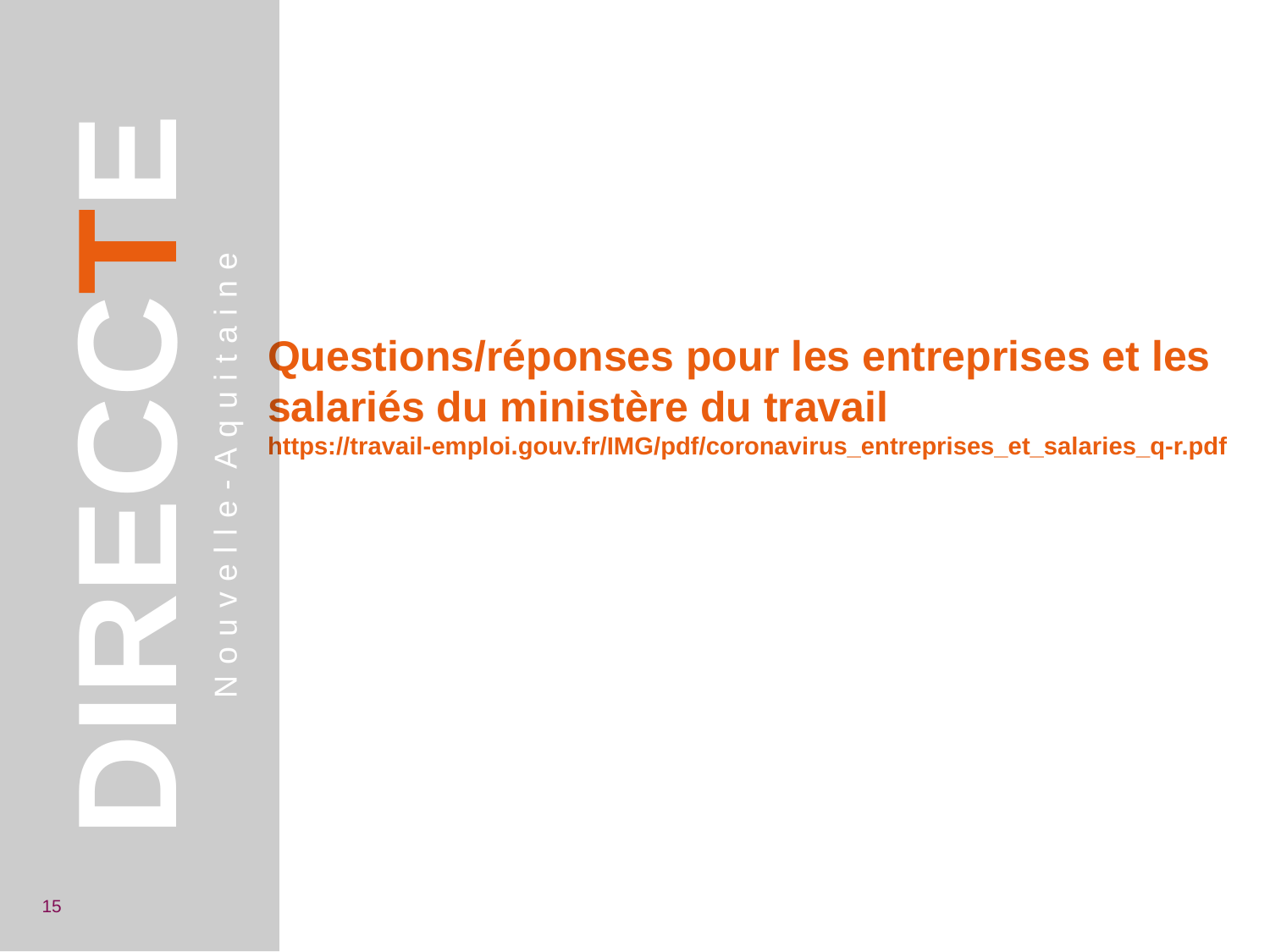

Questions/réponses pour les entreprises et les salariés du ministère du travail
https://travail-emploi.gouv.fr/IMG/pdf/coronavirus_entreprises_et_salaries_q-r.pdf
DIRECCTE
Nouvelle-Aquitaine
15